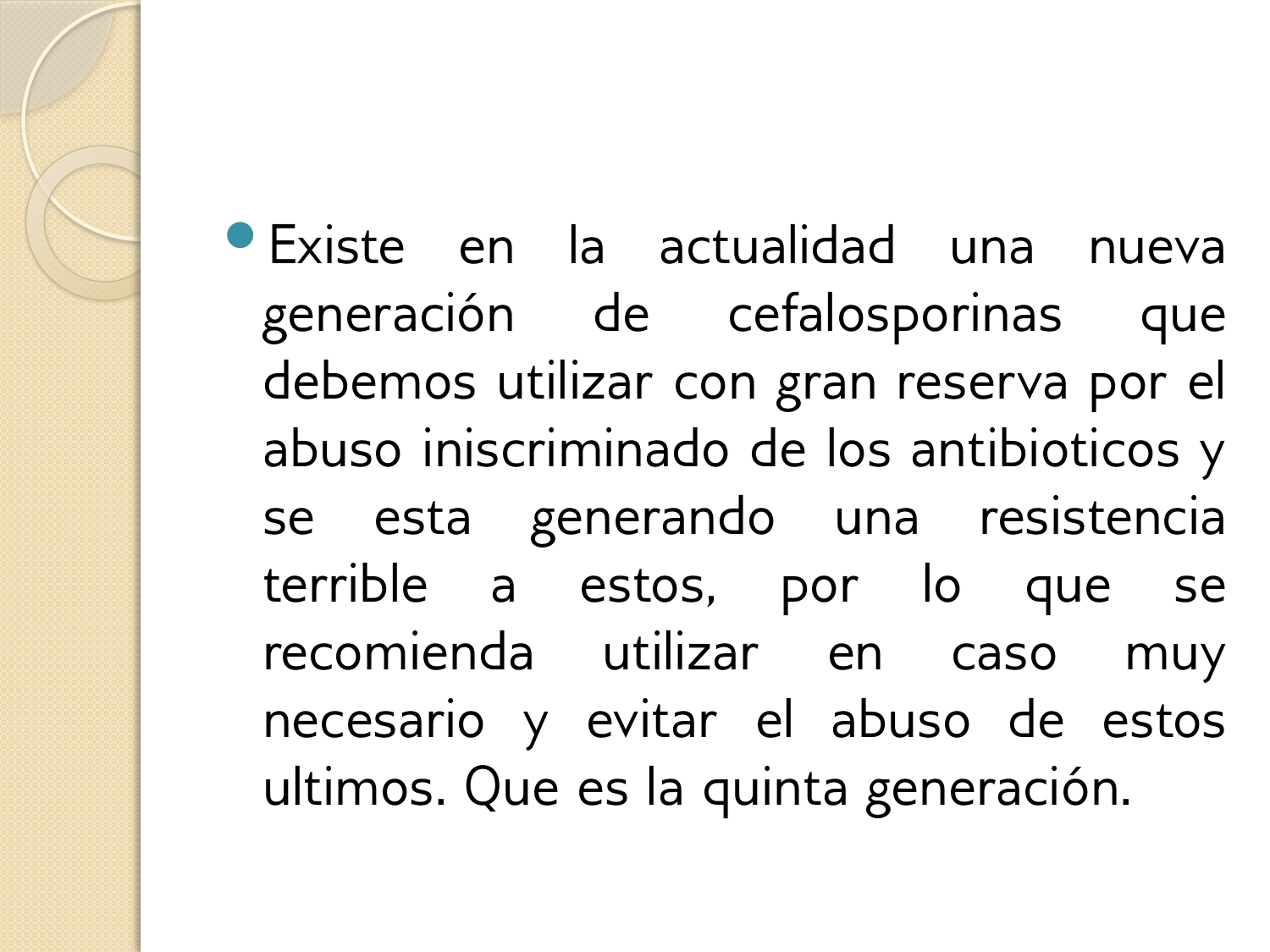

Existe en la actualidad una nueva generación de cefalosporinas que debemos utilizar con gran reserva por el abuso iniscriminado de los antibioticos y se esta generando una resistencia terrible a estos, por lo que se recomienda utilizar en caso muy necesario y evitar el abuso de estos ultimos. Que es la quinta generación.